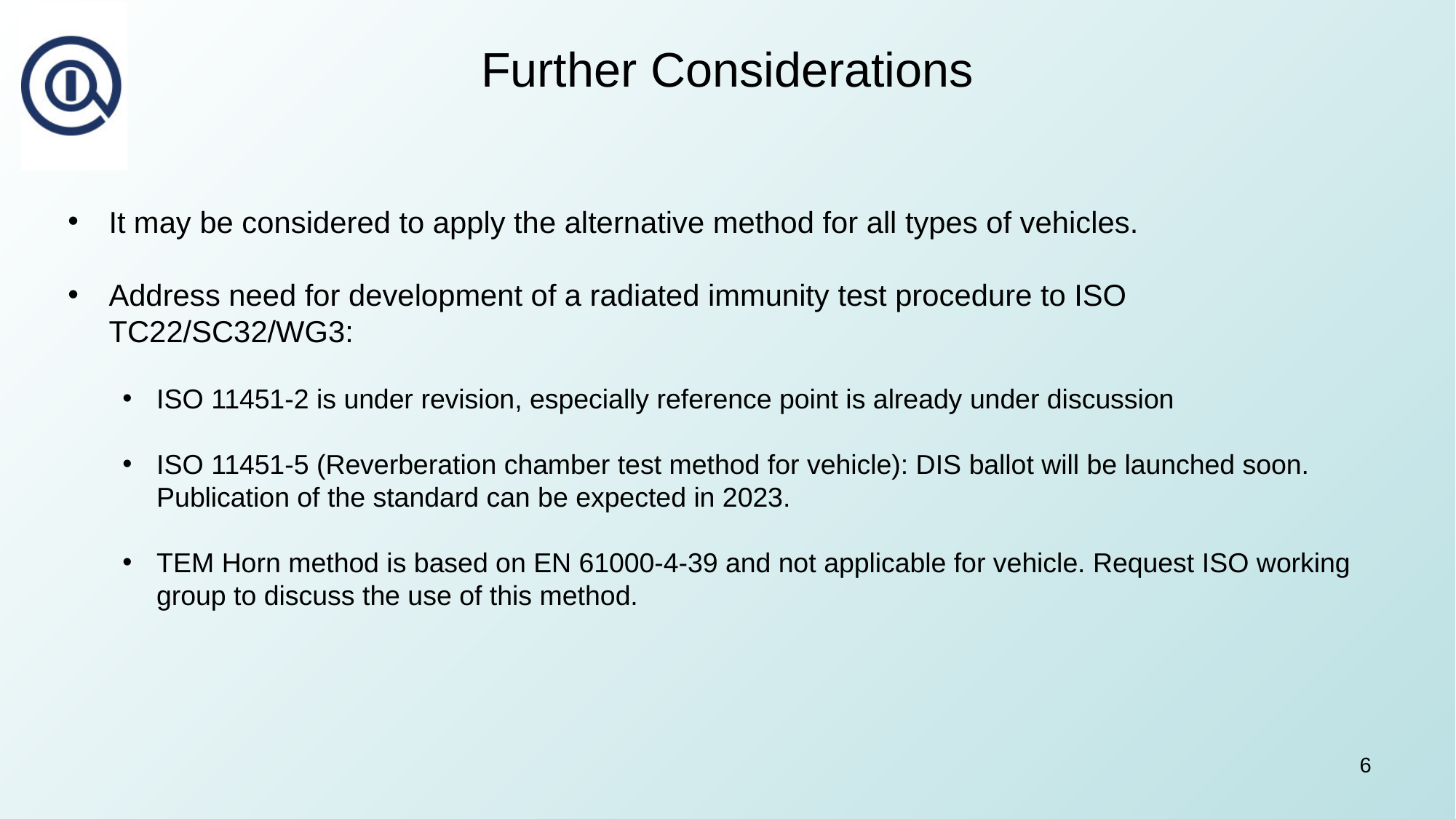

# Further Considerations
It may be considered to apply the alternative method for all types of vehicles.

Address need for development of a radiated immunity test procedure to ISO TC22/SC32/WG3:

ISO 11451-2 is under revision, especially reference point is already under discussion

ISO 11451-5 (Reverberation chamber test method for vehicle): DIS ballot will be launched soon. Publication of the standard can be expected in 2023.

TEM Horn method is based on EN 61000-4-39 and not applicable for vehicle. Request ISO working group to discuss the use of this method.

6